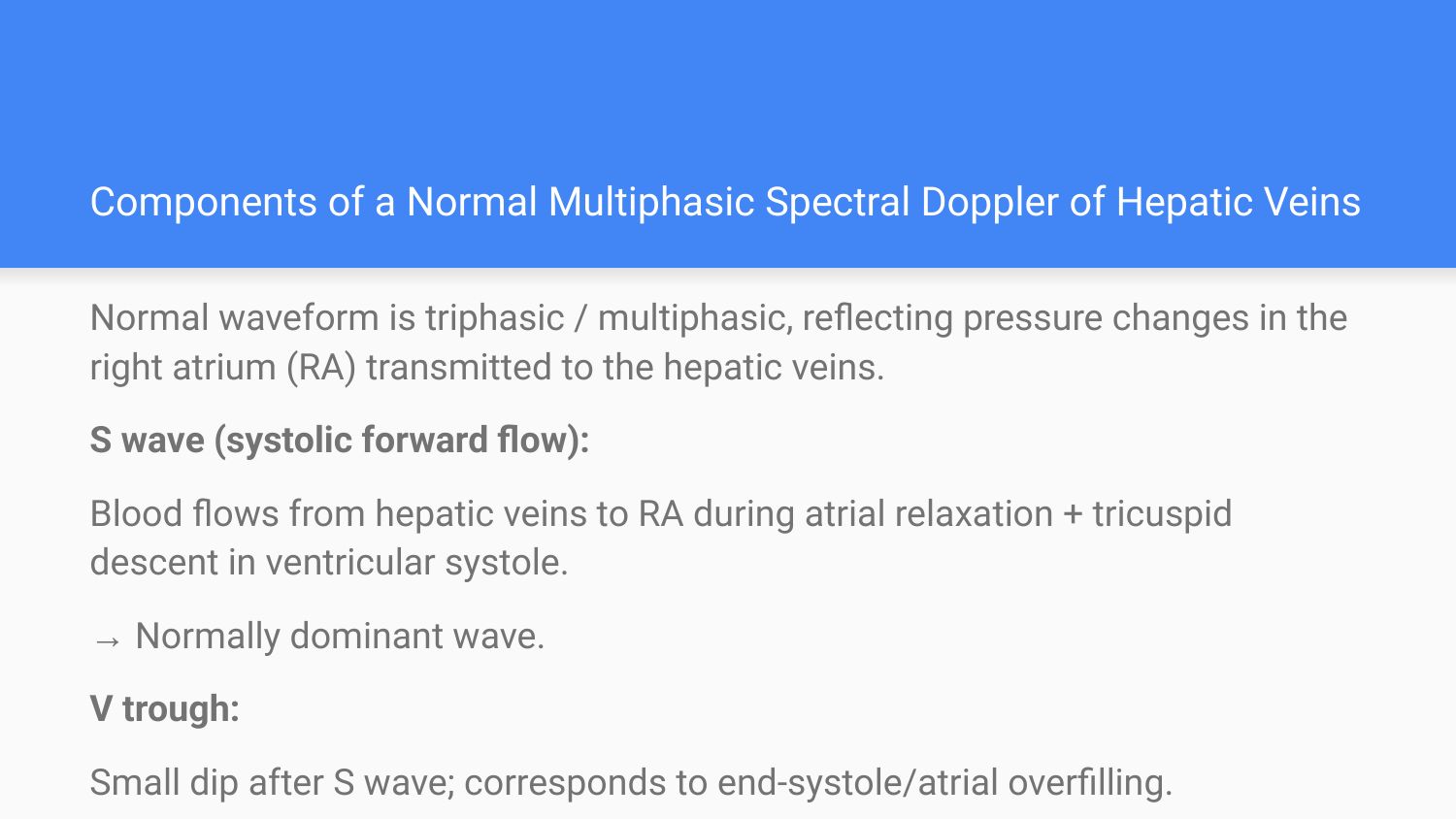

# Components of a Normal Multiphasic Spectral Doppler of Hepatic Veins
Normal waveform is triphasic / multiphasic, reflecting pressure changes in the right atrium (RA) transmitted to the hepatic veins.
S wave (systolic forward flow):
Blood flows from hepatic veins to RA during atrial relaxation + tricuspid descent in ventricular systole.
→ Normally dominant wave.
V trough:
Small dip after S wave; corresponds to end-systole/atrial overfilling.